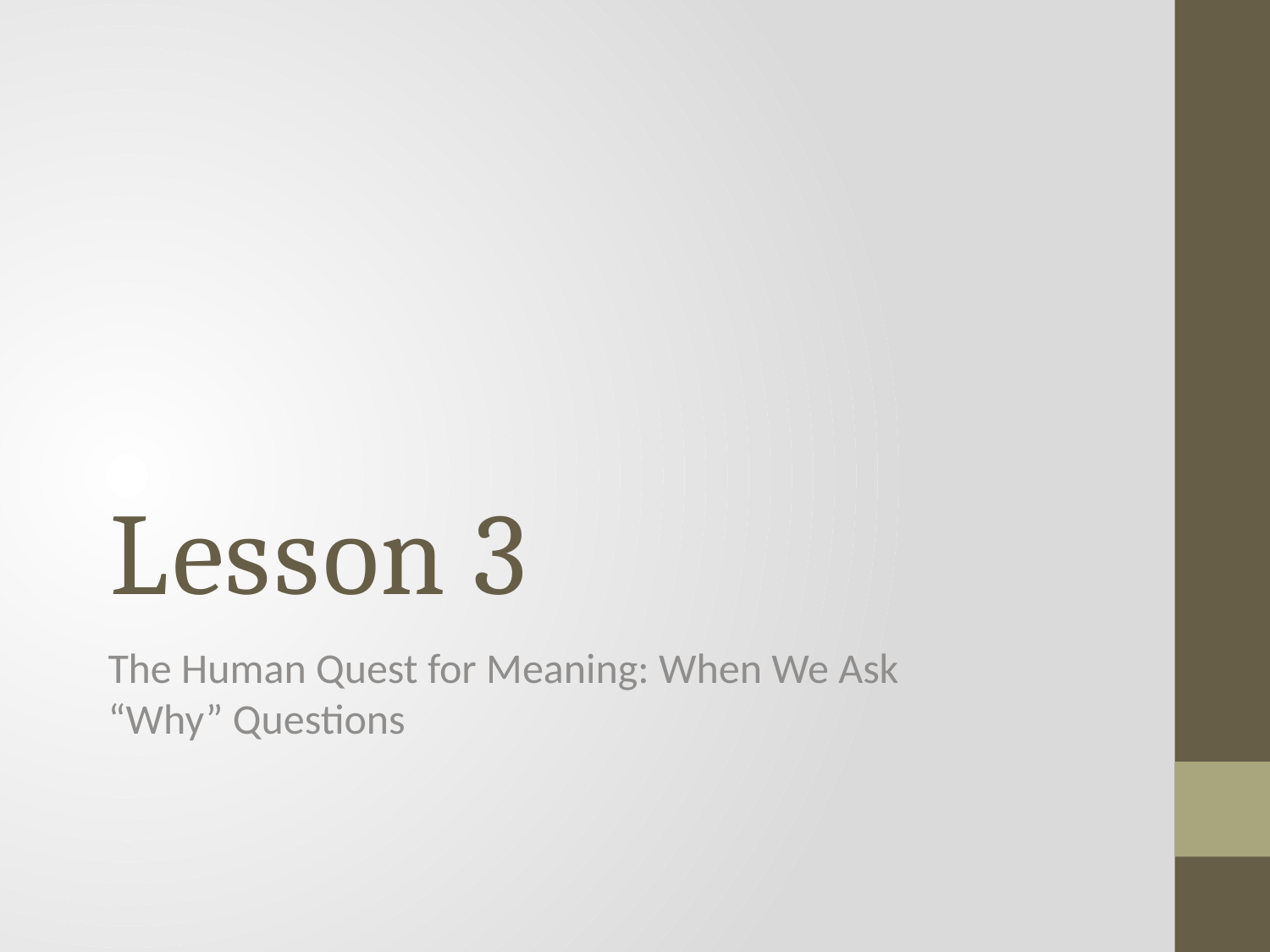

# Lesson 3
The Human Quest for Meaning: When We Ask “Why” Questions